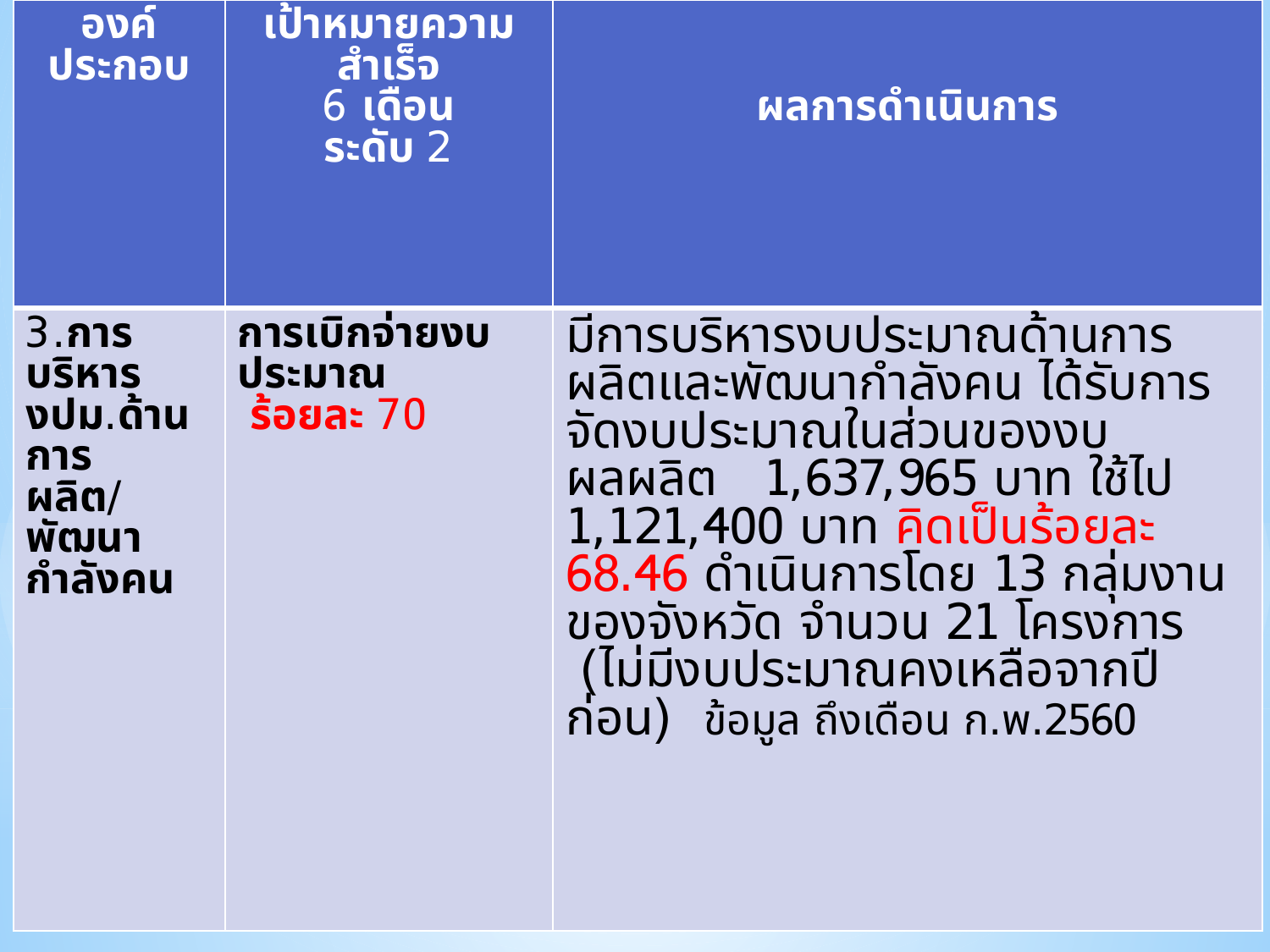

| องค์ ประกอบ | เป้าหมายความสำเร็จ 6 เดือน ระดับ 2 | ผลการดำเนินการ |
| --- | --- | --- |
| 3.การบริหาร งปม.ด้านการผลิต/พัฒนากำลังคน | การเบิกจ่ายงบประมาณ ร้อยละ 70 | มีการบริหารงบประมาณด้านการผลิตและพัฒนากำลังคน ได้รับการจัดงบประมาณในส่วนของงบผลผลิต 1,637,965 บาท ใช้ไป 1,121,400 บาท คิดเป็นร้อยละ 68.46 ดำเนินการโดย 13 กลุ่มงานของจังหวัด จำนวน 21 โครงการ (ไม่มีงบประมาณคงเหลือจากปีก่อน) ข้อมูล ถึงเดือน ก.พ.2560 |